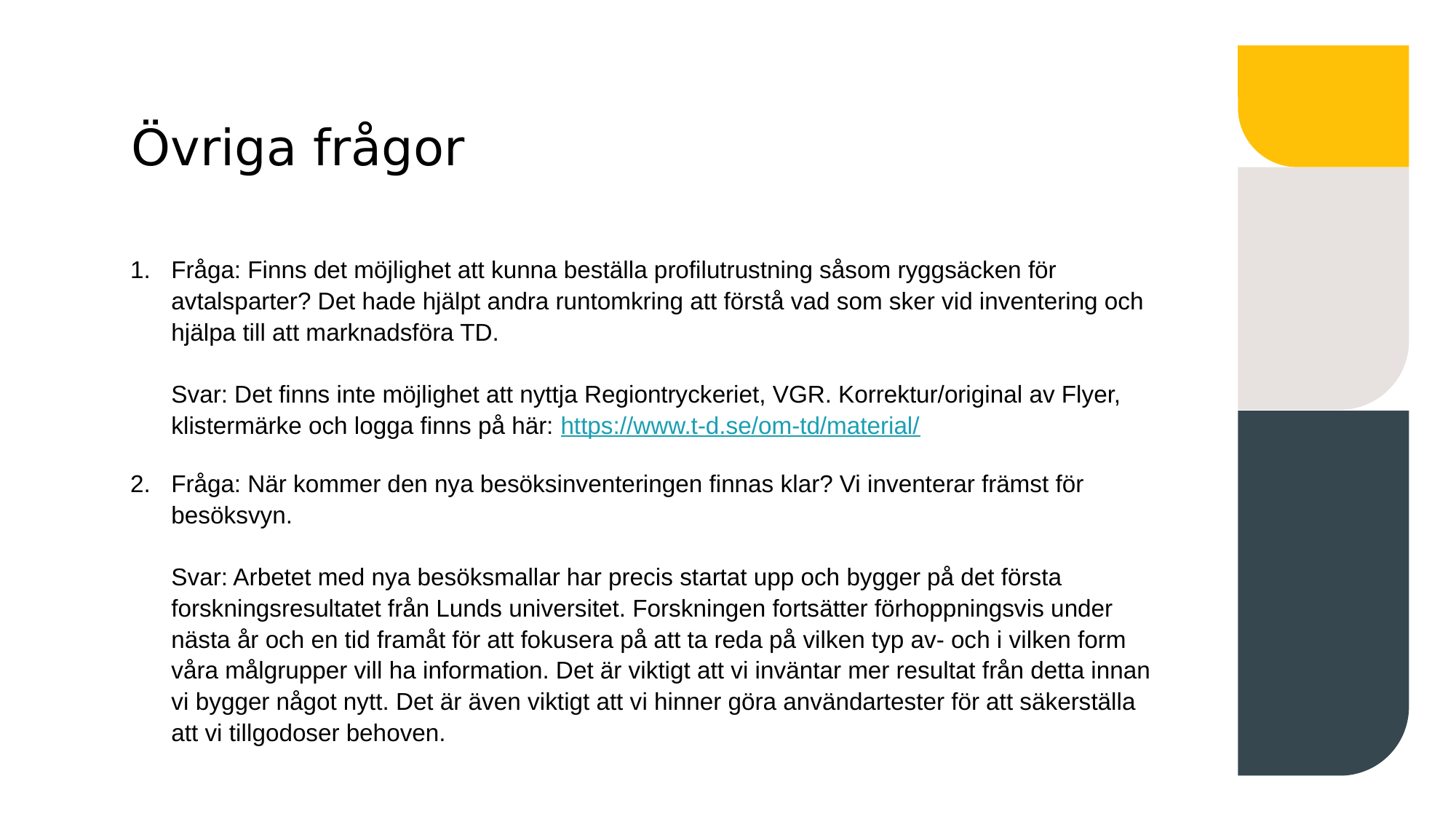

# Övriga frågor
Fråga: Finns det möjlighet att kunna beställa profilutrustning såsom ryggsäcken för avtalsparter? Det hade hjälpt andra runtomkring att förstå vad som sker vid inventering och hjälpa till att marknadsföra TD.
Svar: Det finns inte möjlighet att nyttja Regiontryckeriet, VGR. Korrektur/original av Flyer, klistermärke och logga finns på här: https://www.t-d.se/om-td/material/
Fråga: När kommer den nya besöksinventeringen finnas klar? Vi inventerar främst för besöksvyn.
Svar: Arbetet med nya besöksmallar har precis startat upp och bygger på det första forskningsresultatet från Lunds universitet. Forskningen fortsätter förhoppningsvis under nästa år och en tid framåt för att fokusera på att ta reda på vilken typ av- och i vilken form våra målgrupper vill ha information. Det är viktigt att vi inväntar mer resultat från detta innan vi bygger något nytt. Det är även viktigt att vi hinner göra användartester för att säkerställa att vi tillgodoser behoven.